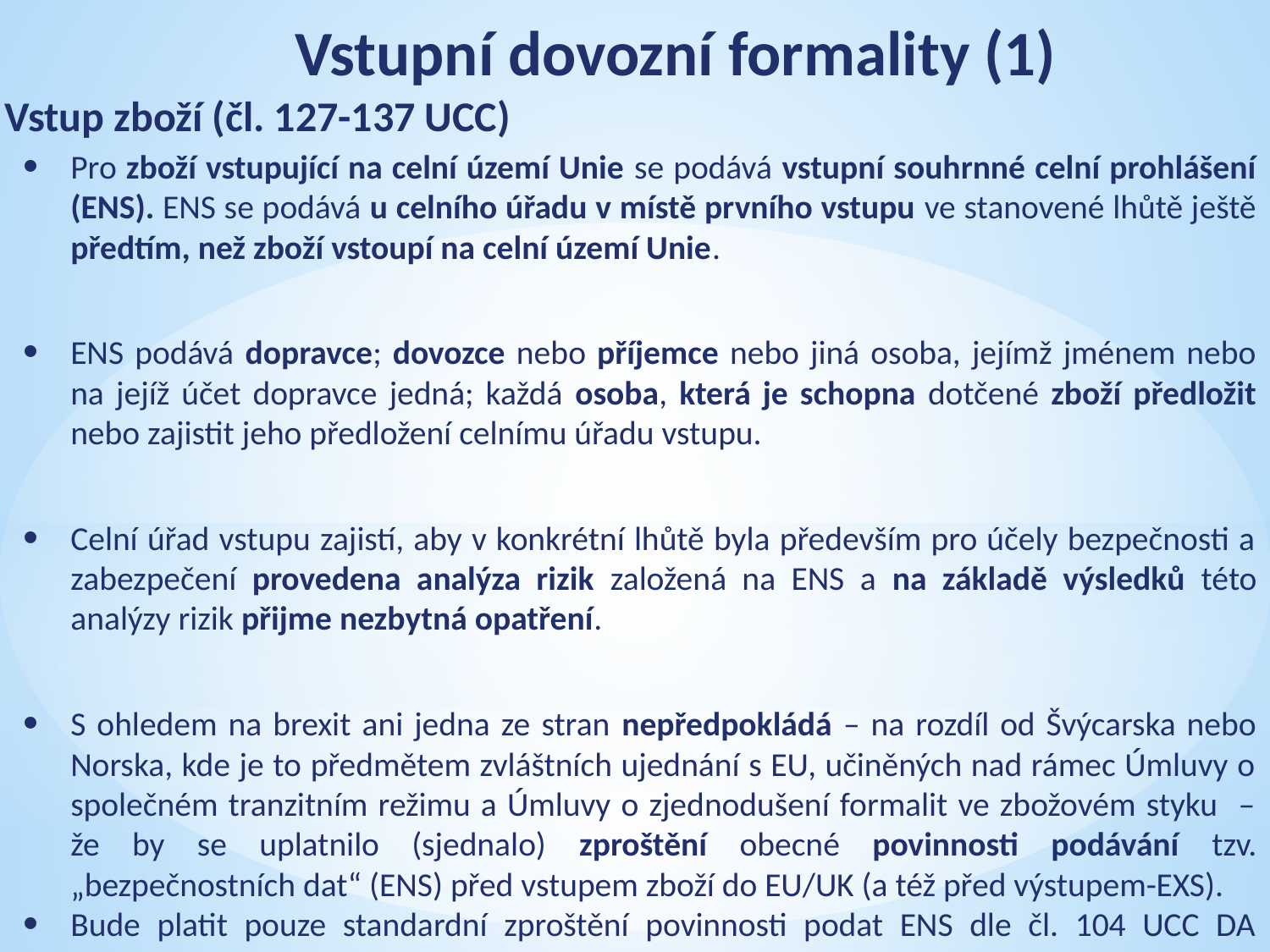

# Vstupní dovozní formality (1)
Vstup zboží (čl. 127-137 UCC)
Pro zboží vstupující na celní území Unie se podává vstupní souhrnné celní prohlášení (ENS). ENS se podává u celního úřadu v místě prvního vstupu ve stanovené lhůtě ještě předtím, než zboží vstoupí na celní území Unie.

ENS podává dopravce; dovozce nebo příjemce nebo jiná osoba, jejímž jménem nebo na jejíž účet dopravce jedná; každá osoba, která je schopna dotčené zboží předložit nebo zajistit jeho předložení celnímu úřadu vstupu.

Celní úřad vstupu zajistí, aby v konkrétní lhůtě byla především pro účely bezpečnosti a zabezpečení provedena analýza rizik založená na ENS a na základě výsledků této analýzy rizik přijme nezbytná opatření.

S ohledem na brexit ani jedna ze stran nepředpokládá – na rozdíl od Švýcarska nebo Norska, kde je to předmětem zvláštních ujednání s EU, učiněných nad rámec Úmluvy o společném tranzitním režimu a Úmluvy o zjednodušení formalit ve zbožovém styku  – že by se uplatnilo (sjednalo) zproštění obecné povinnosti podávání tzv. „bezpečnostních dat“ (ENS) před vstupem zboží do EU/UK (a též před výstupem-EXS).
Bude platit pouze standardní zproštění povinnosti podat ENS dle čl. 104 UCC DA (dočasně pro poštovní zásilky; trvale pro zboží v osobních zavazadlech cestujících, dopravní prostředky, palety, kontejnery, obaly,…).